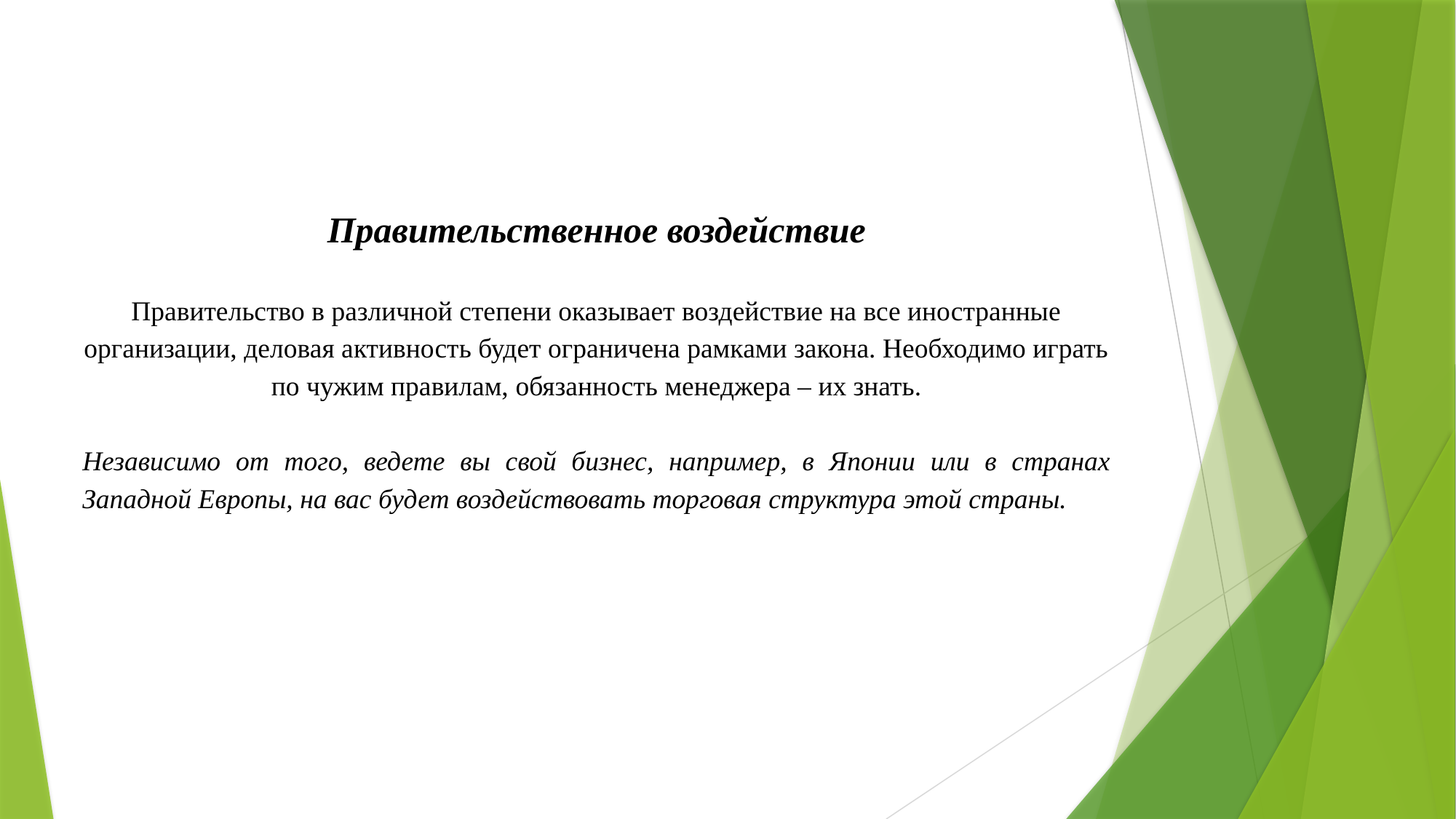

Правительственное воздействие

Правительство в различной степени оказывает воздействие на все иностранные организации, деловая активность будет ограничена рамками закона. Необходимо играть по чужим правилам, обязанность менеджера – их знать.

Независимо от того, ведете вы свой бизнес, например, в Японии или в странах Западной Европы, на вас будет воздействовать торговая структура этой страны.